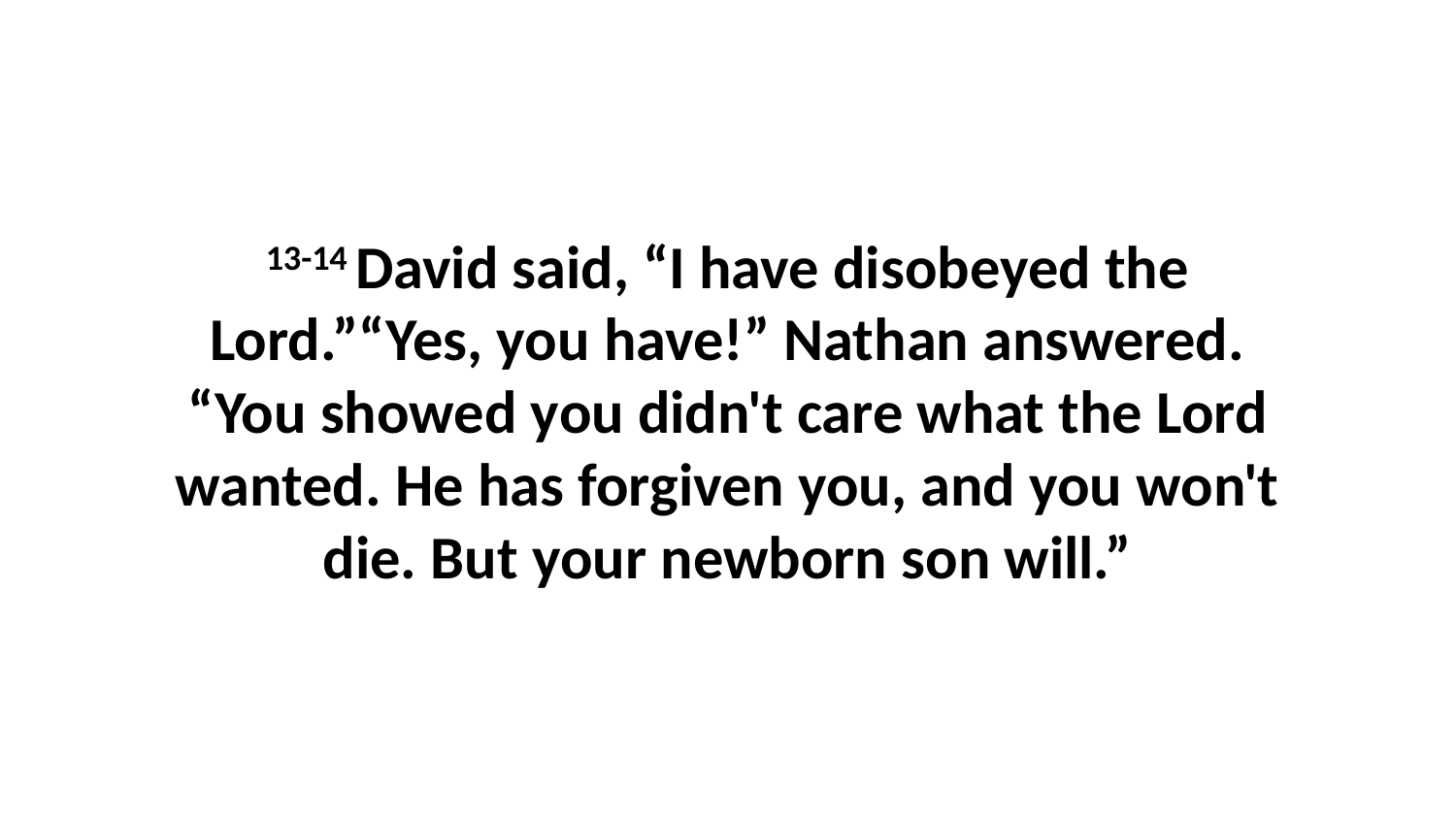

13-14 David said, “I have disobeyed the Lord.”“Yes, you have!” Nathan answered. “You showed you didn't care what the Lord wanted. He has forgiven you, and you won't die. But your newborn son will.”